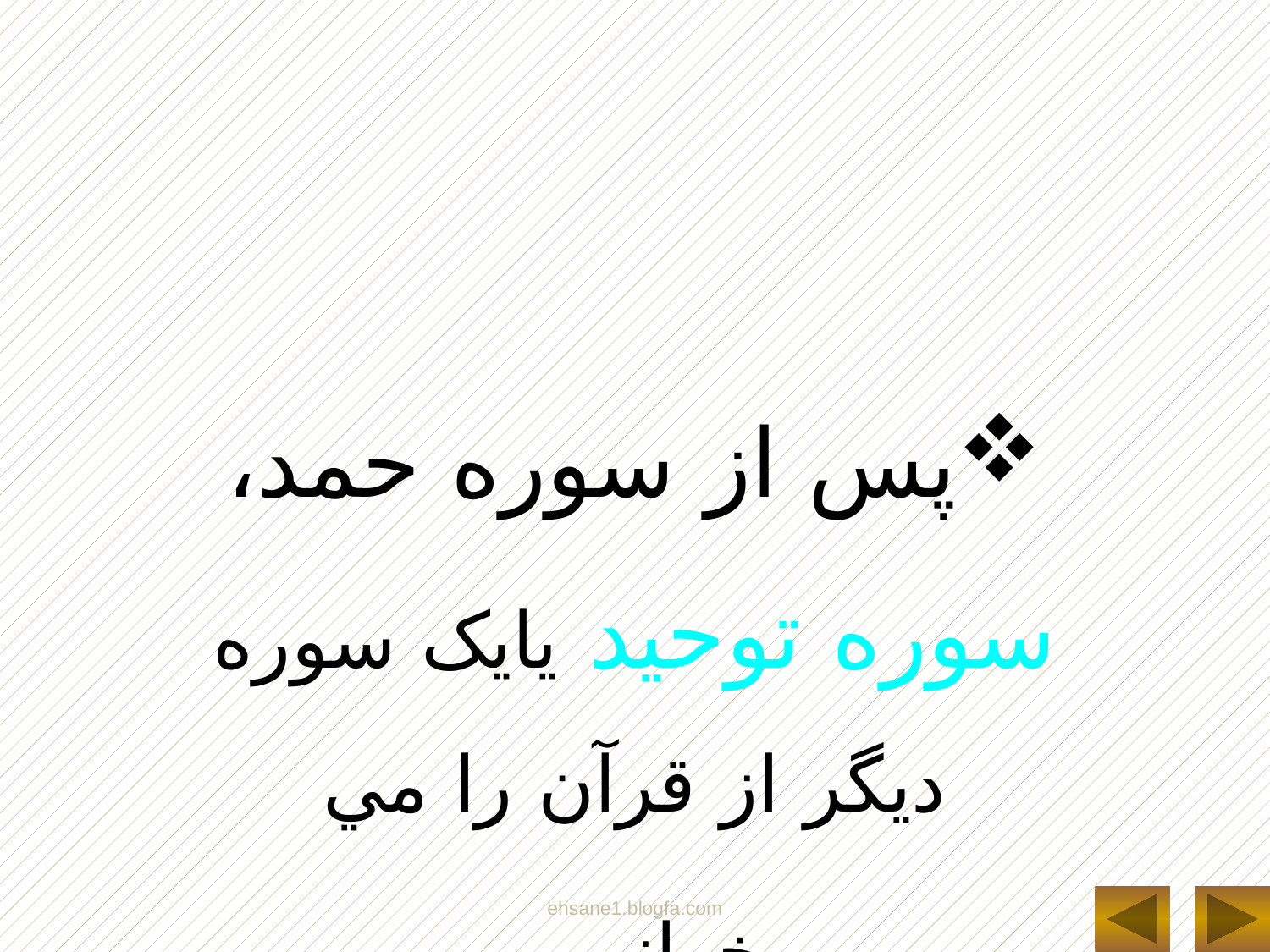

پس از سوره حمد، سوره توحید یايک سوره ديگر از قرآن را مي خوانيم.

ehsane1.blogfa.com